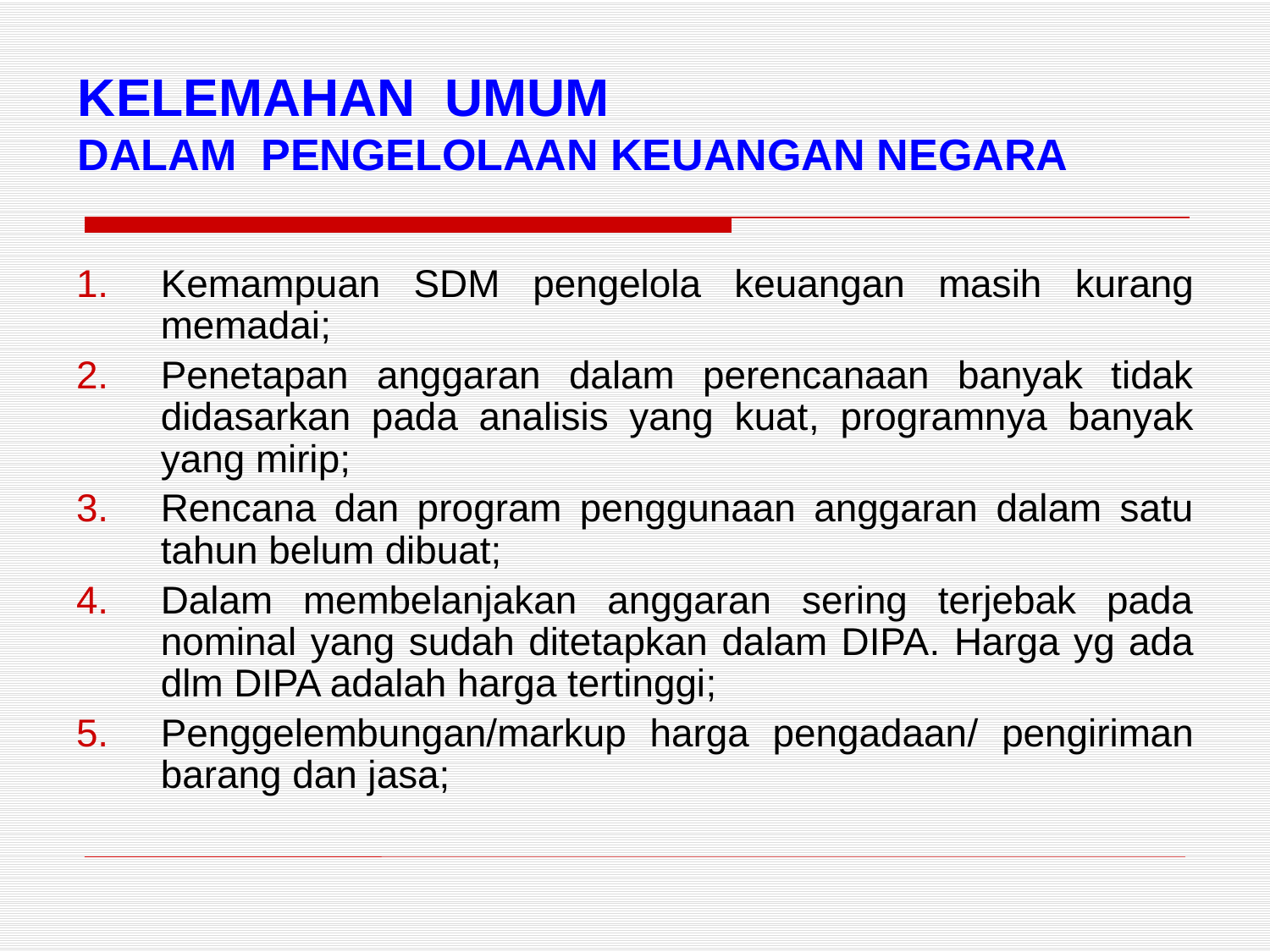

# KELEMAHAN  UMUM DALAM  PENGELOLAAN KEUANGAN NEGARA
Kemampuan SDM pengelola keuangan masih kurang memadai;
Penetapan anggaran dalam perencanaan banyak tidak didasarkan pada analisis yang kuat, programnya banyak yang mirip;
Rencana dan program penggunaan anggaran dalam satu tahun belum dibuat;
Dalam membelanjakan anggaran sering terjebak pada nominal yang sudah ditetapkan dalam DIPA. Harga yg ada dlm DIPA adalah harga tertinggi;
Penggelembungan/markup harga pengadaan/ pengiriman barang dan jasa;